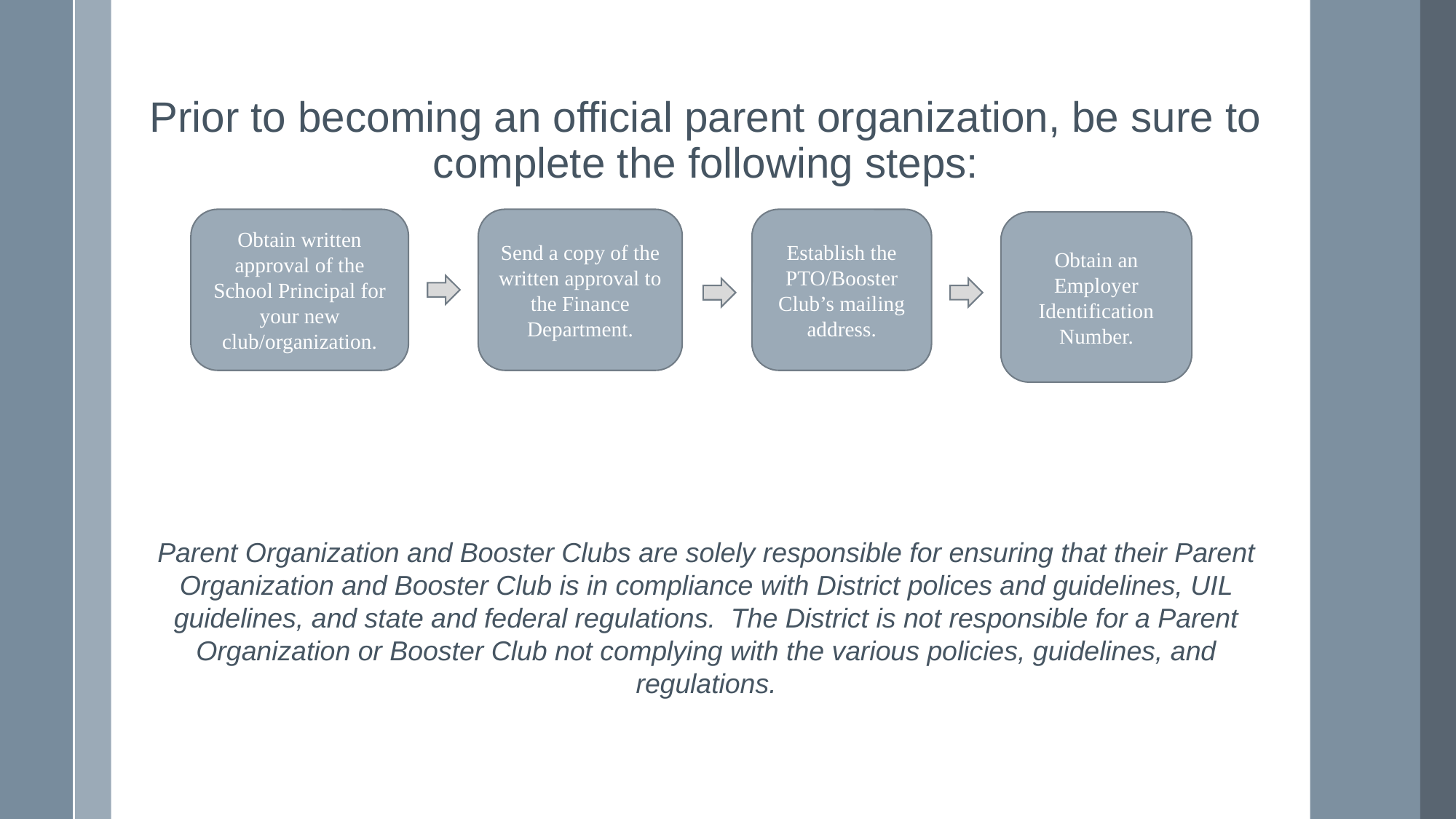

Prior to becoming an official parent organization, be sure to complete the following steps:

Obtain written approval of the School Principal for your new club/organization.
Send a copy of the written approval to the Finance Department.
Establish the PTO/Booster Club’s mailing address.
Obtain an Employer Identification Number.

Parent Organization and Booster Clubs are solely responsible for ensuring that their Parent Organization and Booster Club is in compliance with District polices and guidelines, UIL guidelines, and state and federal regulations.  The District is not responsible for a Parent Organization or Booster Club not complying with the various policies, guidelines, and regulations.